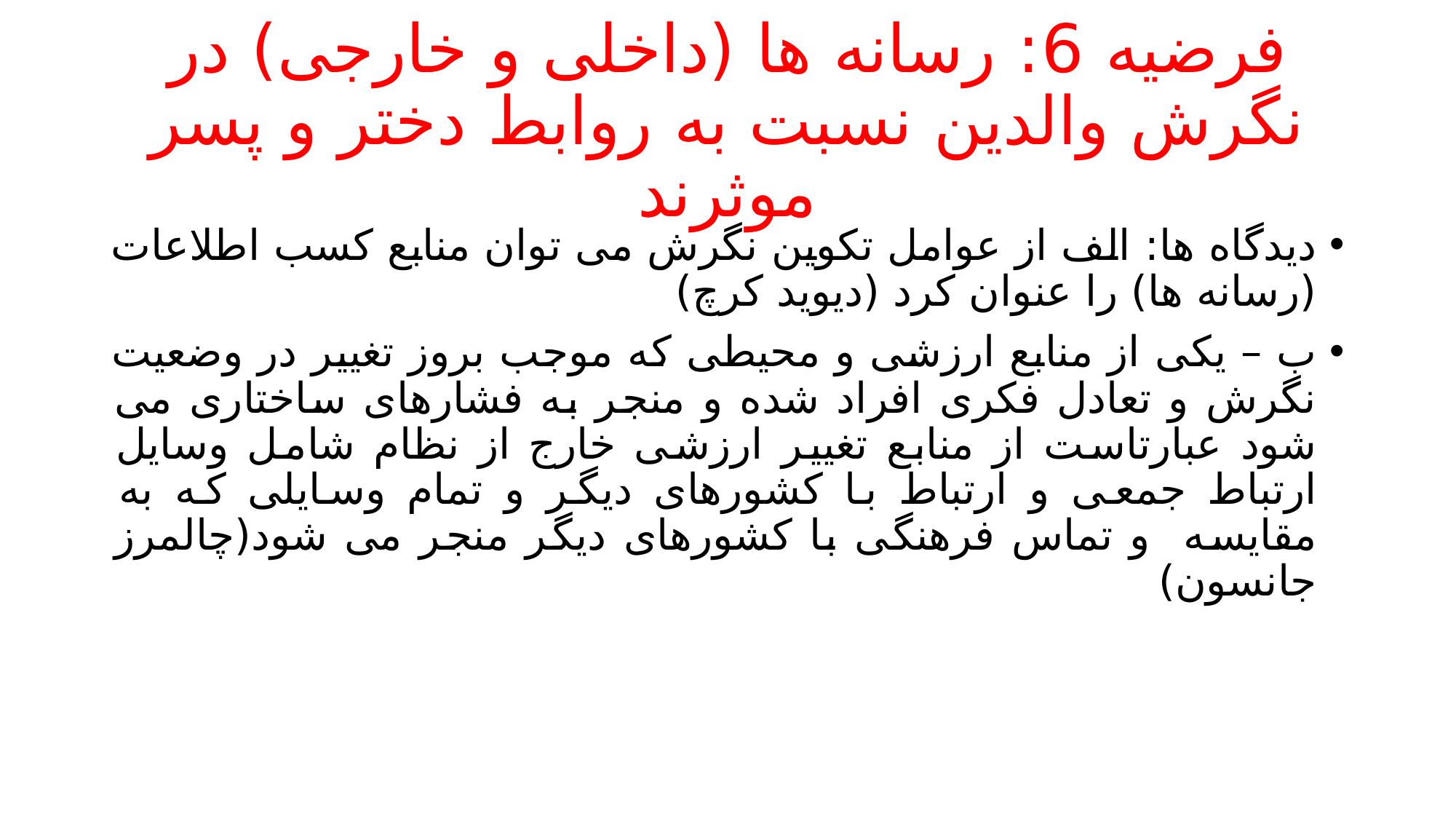

# فرضیه 6: رسانه ها (داخلی و خارجی) در نگرش والدین نسبت به روابط دختر و پسر موثرند
دیدگاه ها: الف از عوامل تکوین نگرش می توان منابع کسب اطلاعات (رسانه ها) را عنوان کرد (دیوید کرچ)
ب – یکی از منابع ارزشی و محیطی که موجب بروز تغییر در وضعیت نگرش و تعادل فکری افراد شده و منجر به فشارهای ساختاری می شود عبارتاست از منابع تغییر ارزشی خارج از نظام شامل وسایل ارتباط جمعی و ارتباط با کشورهای دیگر و تمام وسایلی که به مقایسه  و تماس فرهنگی با کشورهای دیگر منجر می شود(چالمرز جانسون)